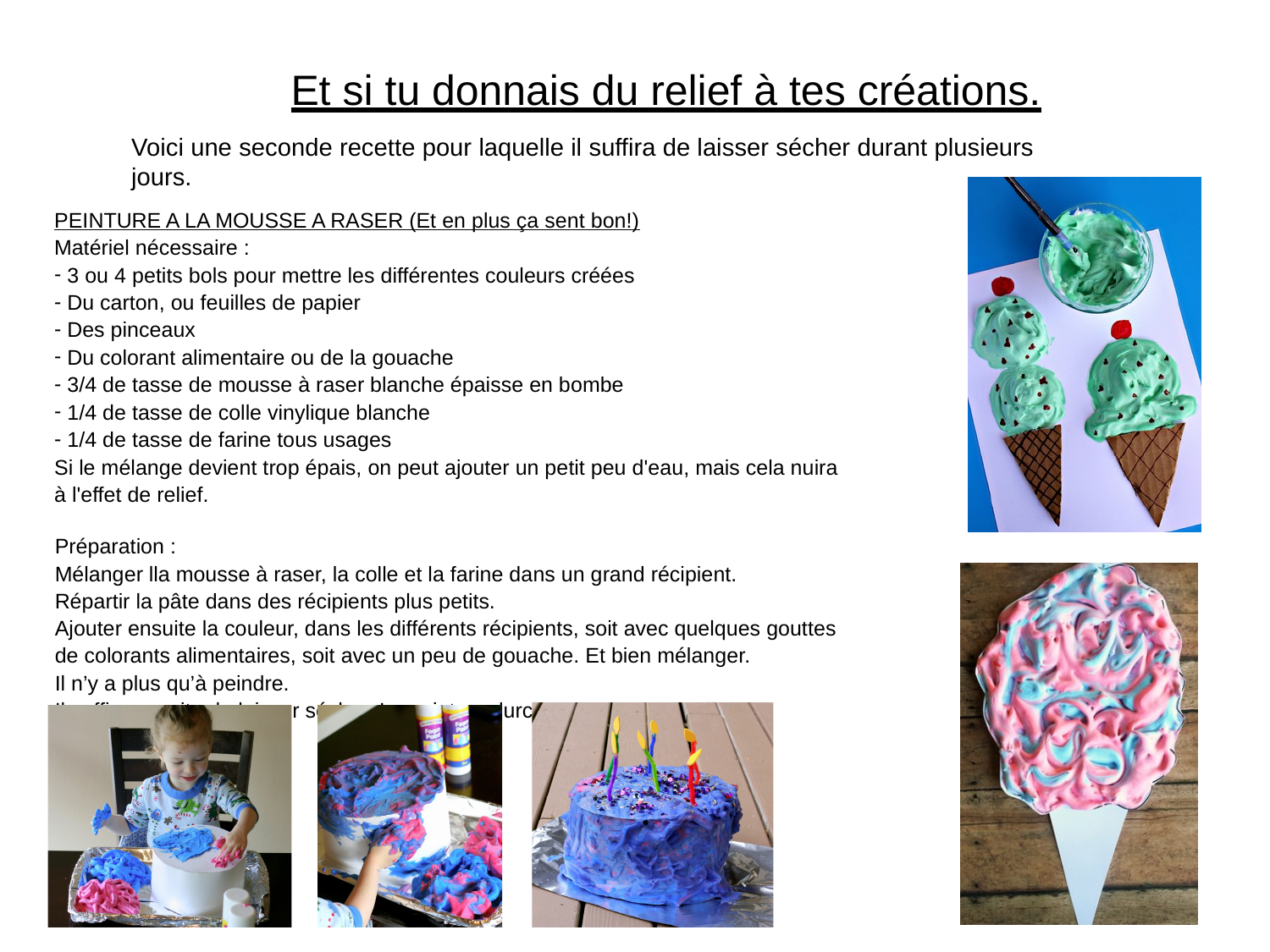

# Et si tu donnais du relief à tes créations.
Voici une seconde recette pour laquelle il suffira de laisser sécher durant plusieurs jours.
PEINTURE A LA MOUSSE A RASER (Et en plus ça sent bon!) Matériel nécessaire :
3 ou 4 petits bols pour mettre les différentes couleurs créées
Du carton, ou feuilles de papier
Des pinceaux
Du colorant alimentaire ou de la gouache
3/4 de tasse de mousse à raser blanche épaisse en bombe
1/4 de tasse de colle vinylique blanche
1/4 de tasse de farine tous usages
Si le mélange devient trop épais, on peut ajouter un petit peu d'eau, mais cela nuira à l'effet de relief.

Préparation :
Mélanger lla mousse à raser, la colle et la farine dans un grand récipient.
Répartir la pâte dans des récipients plus petits.
Ajouter ensuite la couleur, dans les différents récipients, soit avec quelques gouttes de colorants alimentaires, soit avec un peu de gouache. Et bien mélanger.
Il n’y a plus qu’à peindre.
Il suffira ensuite de laisser sécher. La peinture durcira et restera en relief.